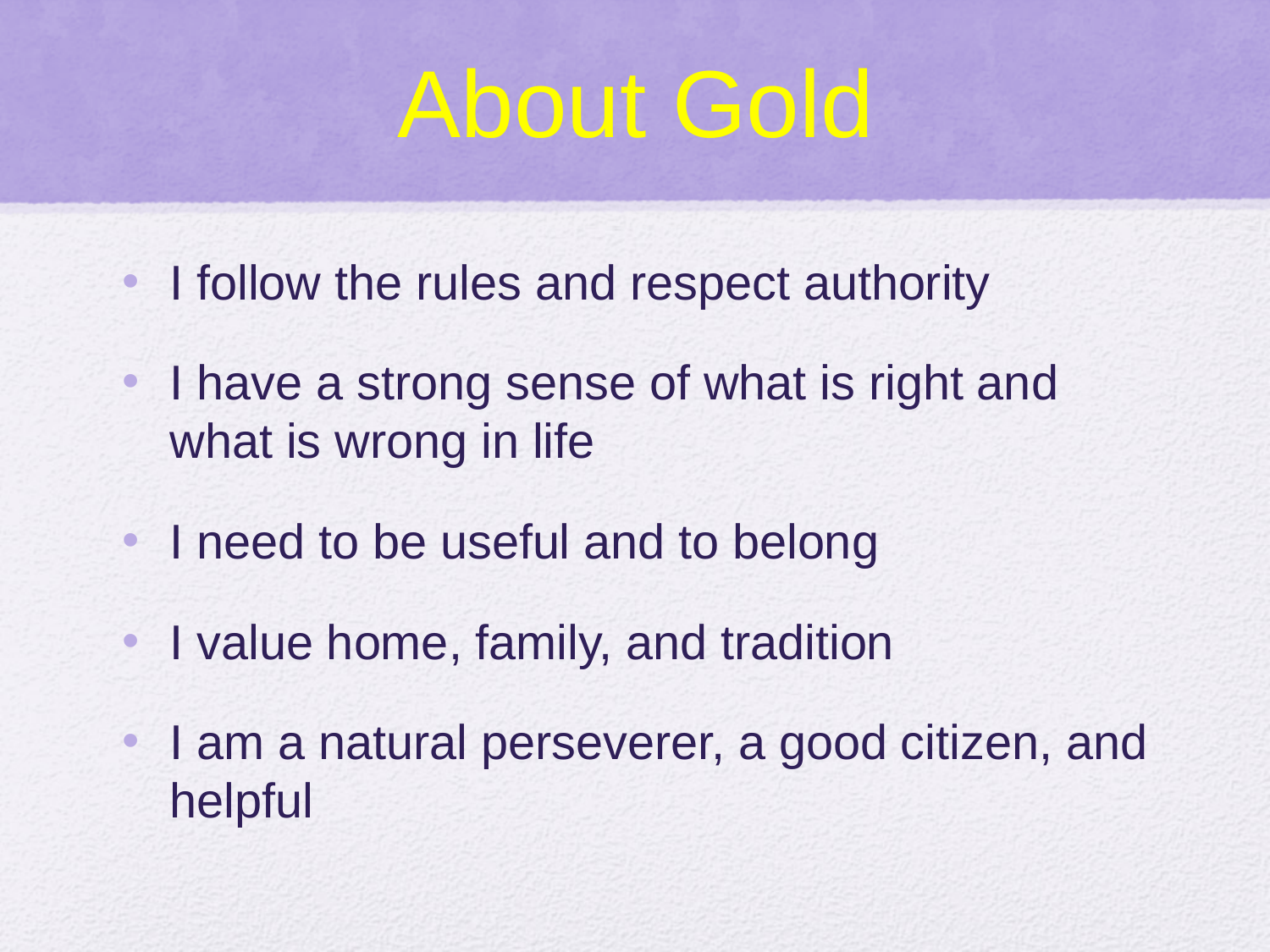

# About Gold
I follow the rules and respect authority
I have a strong sense of what is right and what is wrong in life
I need to be useful and to belong
I value home, family, and tradition
I am a natural perseverer, a good citizen, and helpful